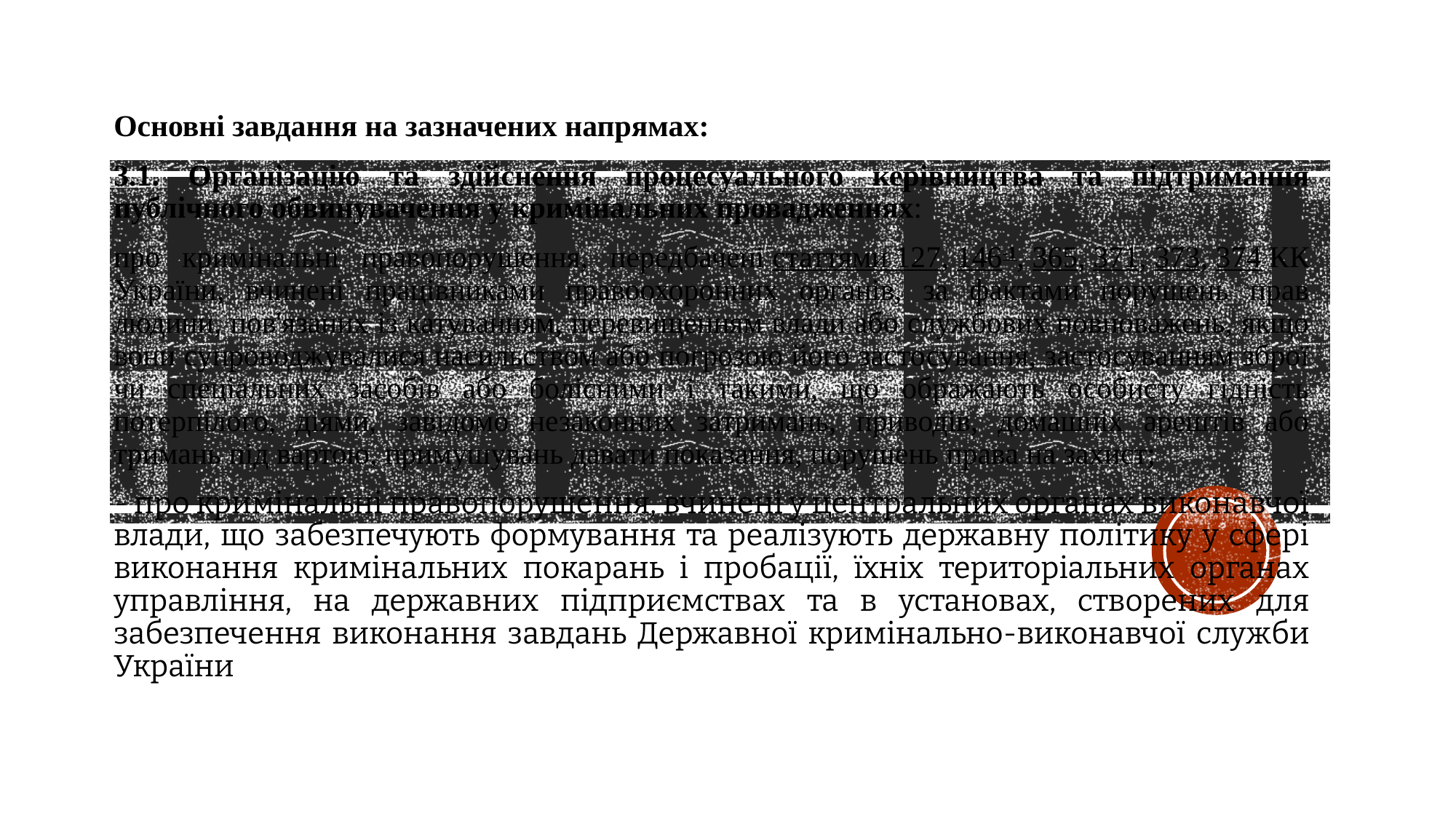

Основні завдання на зазначених напрямах:
3.1. Організацію та здійснення процесуального керівництва та підтримання публічного обвинувачення у кримінальних провадженнях:
про кримінальні правопорушення, передбачені статтями 127, 146-1, 365, 371, 373, 374 КК України, вчинені працівниками правоохоронних органів, за фактами порушень прав людини, пов'язаних із катуванням, перевищенням влади або службових повноважень, якщо вони супроводжувалися насильством або погрозою його застосування, застосуванням зброї чи спеціальних засобів або болісними і такими, що ображають особисту гідність потерпілого, діями, завідомо незаконних затримань, приводів, домашніх арештів або тримань під вартою, примушувань давати показання, порушень права на захист;
- про кримінальні правопорушення, вчинені у центральних органах виконавчої влади, що забезпечують формування та реалізують державну політику у сфері виконання кримінальних покарань і пробації, їхніх територіальних органах управління, на державних підприємствах та в установах, створених для забезпечення виконання завдань Державної кримінально-виконавчої служби України